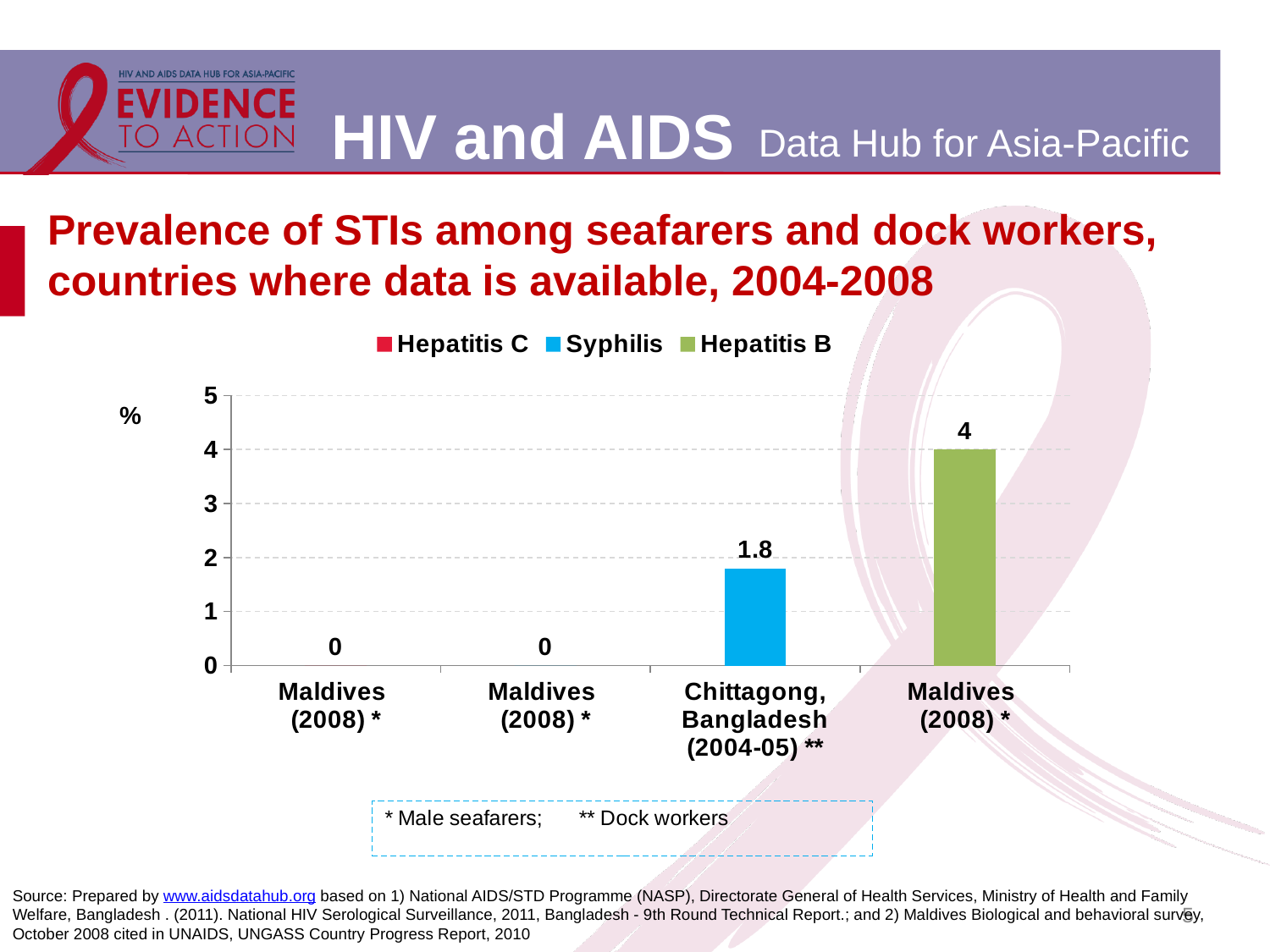

# Prevalence of STIs among seafarers and dock workers, countries where data is available, 2004-2008

### Chart

| Category | Hepatitis C | Syphilis | Hepatitis B |
|---|---|---|---|
| Maldives
(2008) * | 0.0 | None | None |
| Maldives
(2008) * | None | 0.0 | None |
| Chittagong,
Bangladesh
(2004-05) ** | None | 1.8 | None |
| Maldives
(2008) * | None | None | 4.0 |
Source: Prepared by www.aidsdatahub.org based on 1) National AIDS/STD Programme (NASP), Directorate General of Health Services, Ministry of Health and Family Welfare, Bangladesh . (2011). National HIV Serological Surveillance, 2011, Bangladesh - 9th Round Technical Report.; and 2) Maldives Biological and behavioral survey, October 2008 cited in UNAIDS, UNGASS Country Progress Report, 2010
5